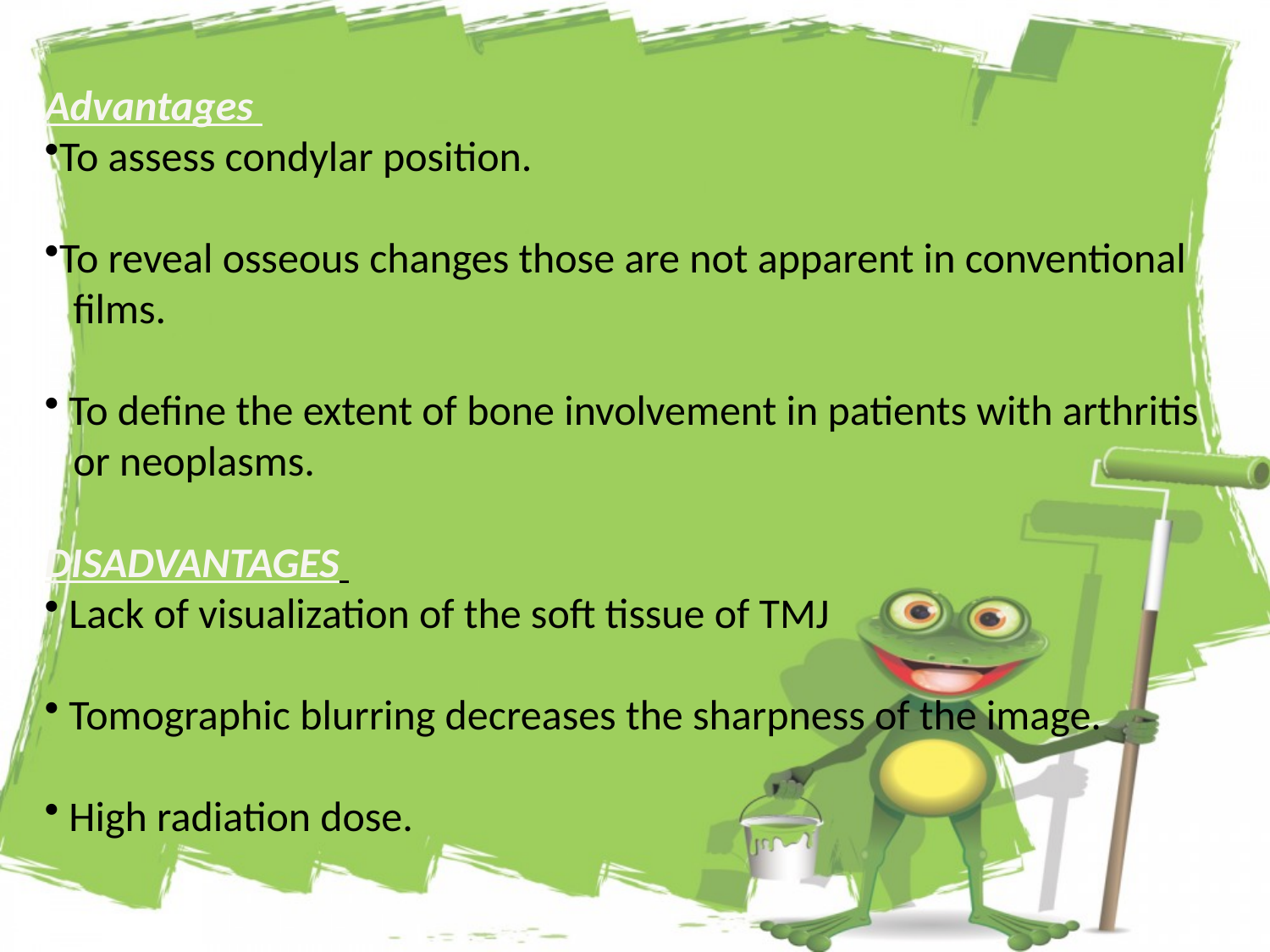

Advantages
To assess condylar position.

To reveal osseous changes those are not apparent in conventional
   films.

 To define the extent of bone involvement in patients with arthritis
   or neoplasms.

DISADVANTAGES
 Lack of visualization of the soft tissue of TMJ

 Tomographic blurring decreases the sharpness of the image.

 High radiation dose.